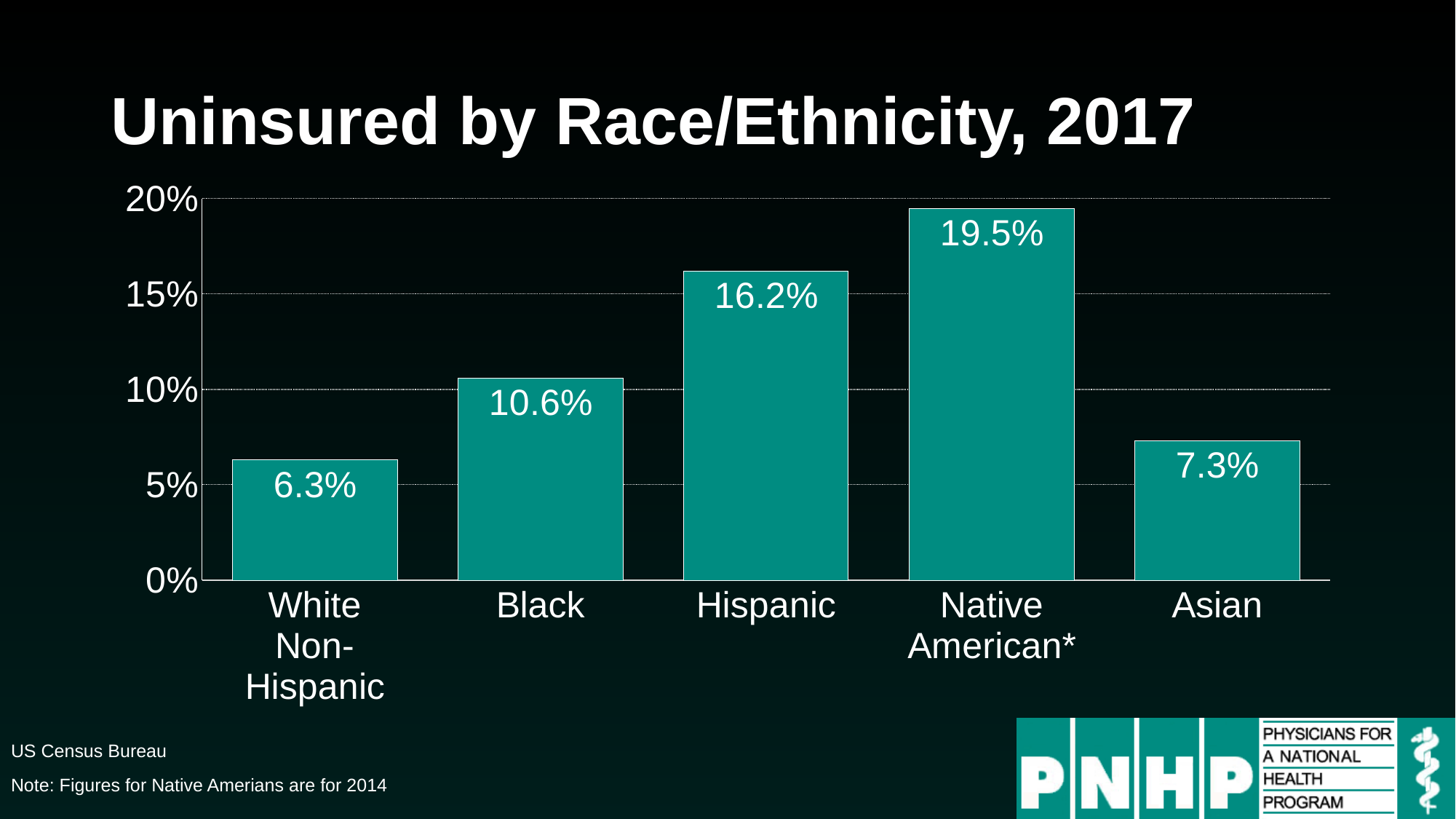

# Uninsured by Race/Ethnicity, 2017

### Chart

| Category | Series 1 |
|---|---|
| White
Non-Hispanic | 0.063 |
| Black | 0.106 |
| Hispanic | 0.162 |
| Native
American* | 0.195 |
| Asian | 0.073 |
US Census Bureau
Note: Figures for Native Amerians are for 2014